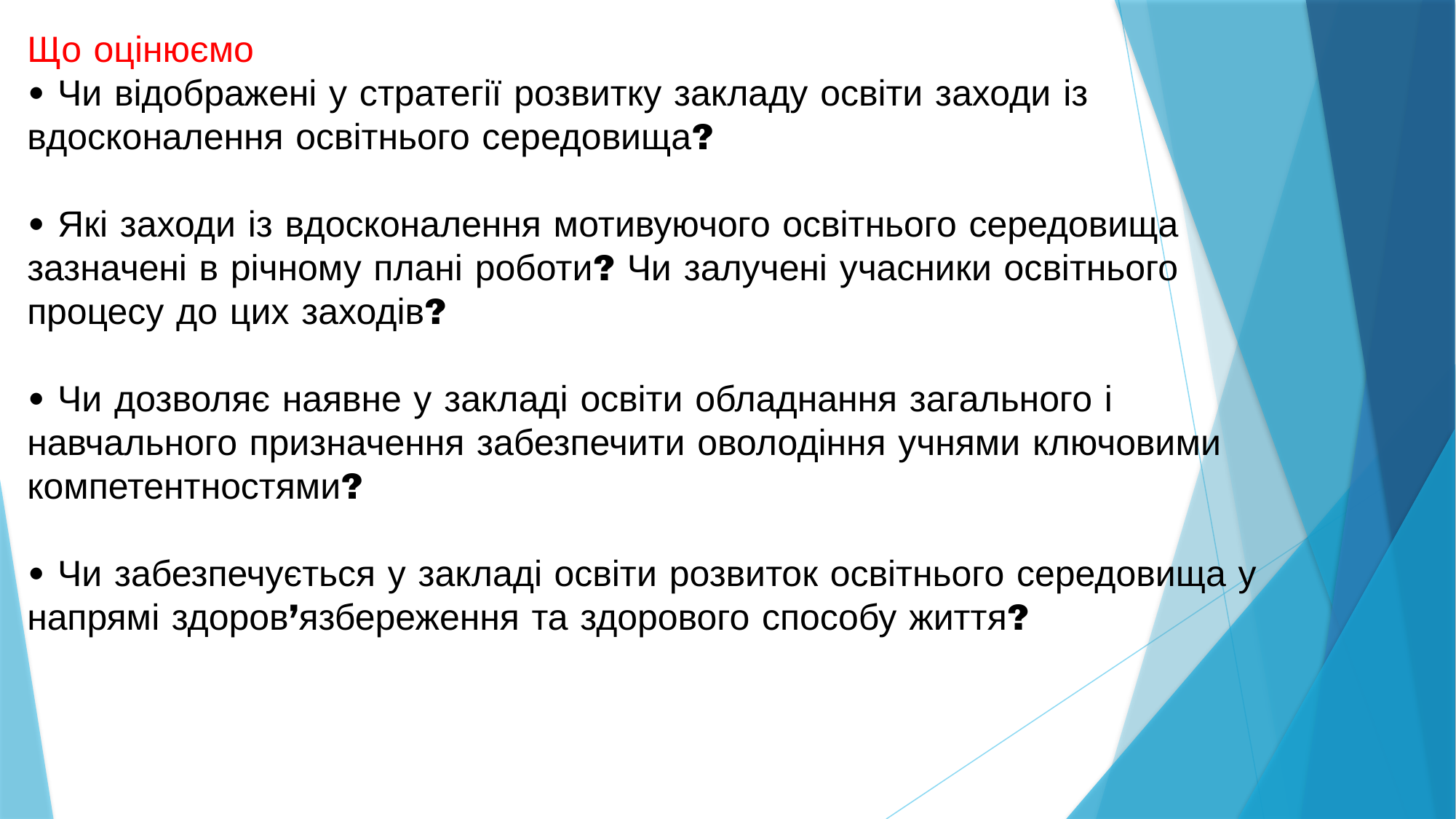

Що оцінюємо
• Чи відображені у стратегії розвитку закладу освіти заходи із вдосконалення освітнього середовища?

• Які заходи із вдосконалення мотивуючого освітнього середовища зазначені в річному плані роботи? Чи залучені учасники освітнього процесу до цих заходів?

• Чи дозволяє наявне у закладі освіти обладнання загального і навчального призначення забезпечити оволодіння учнями ключовими компетентностями?

• Чи забезпечується у закладі освіти розвиток освітнього середовища у напрямі здоров’язбереження та здорового способу життя?